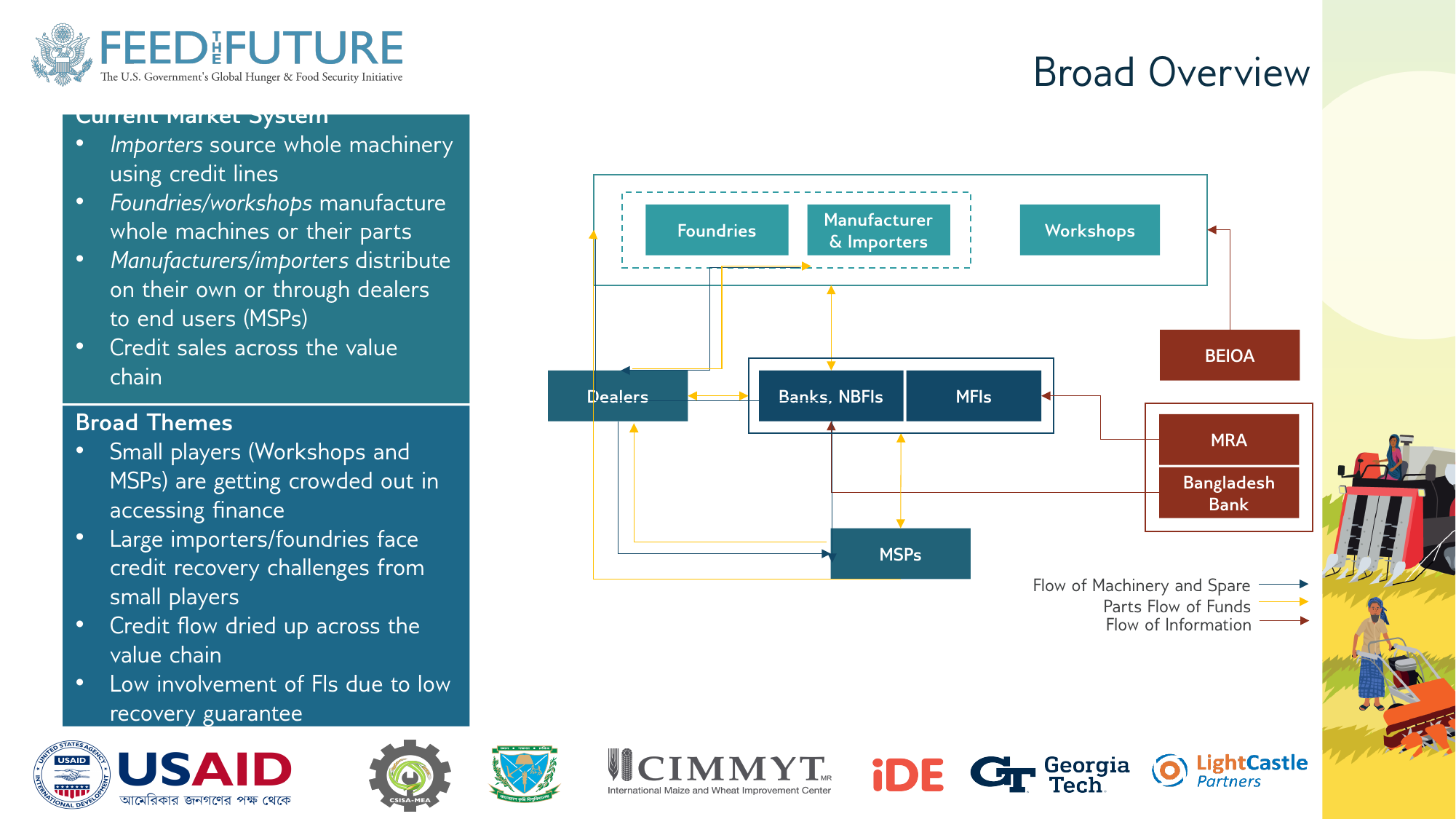

Broad Overview
Current Market System
Importers source whole machinery using credit lines
Foundries/workshops manufacture whole machines or their parts
Manufacturers/importers distribute on their own or through dealers to end users (MSPs)
Credit sales across the value chain

Foundries
Manufacturer
& Importers
Workshops
BEIOA

Dealers
Banks, NBFIs
MFIs

MRA
Bangladesh Bank
MSPs
Flow of Machinery and Spare Parts Flow of Funds
Flow of Information
Broad Themes
Small players (Workshops and MSPs) are getting crowded out in accessing finance
Large importers/foundries face credit recovery challenges from small players
Credit flow dried up across the value chain
Low involvement of FIs due to low recovery guarantee